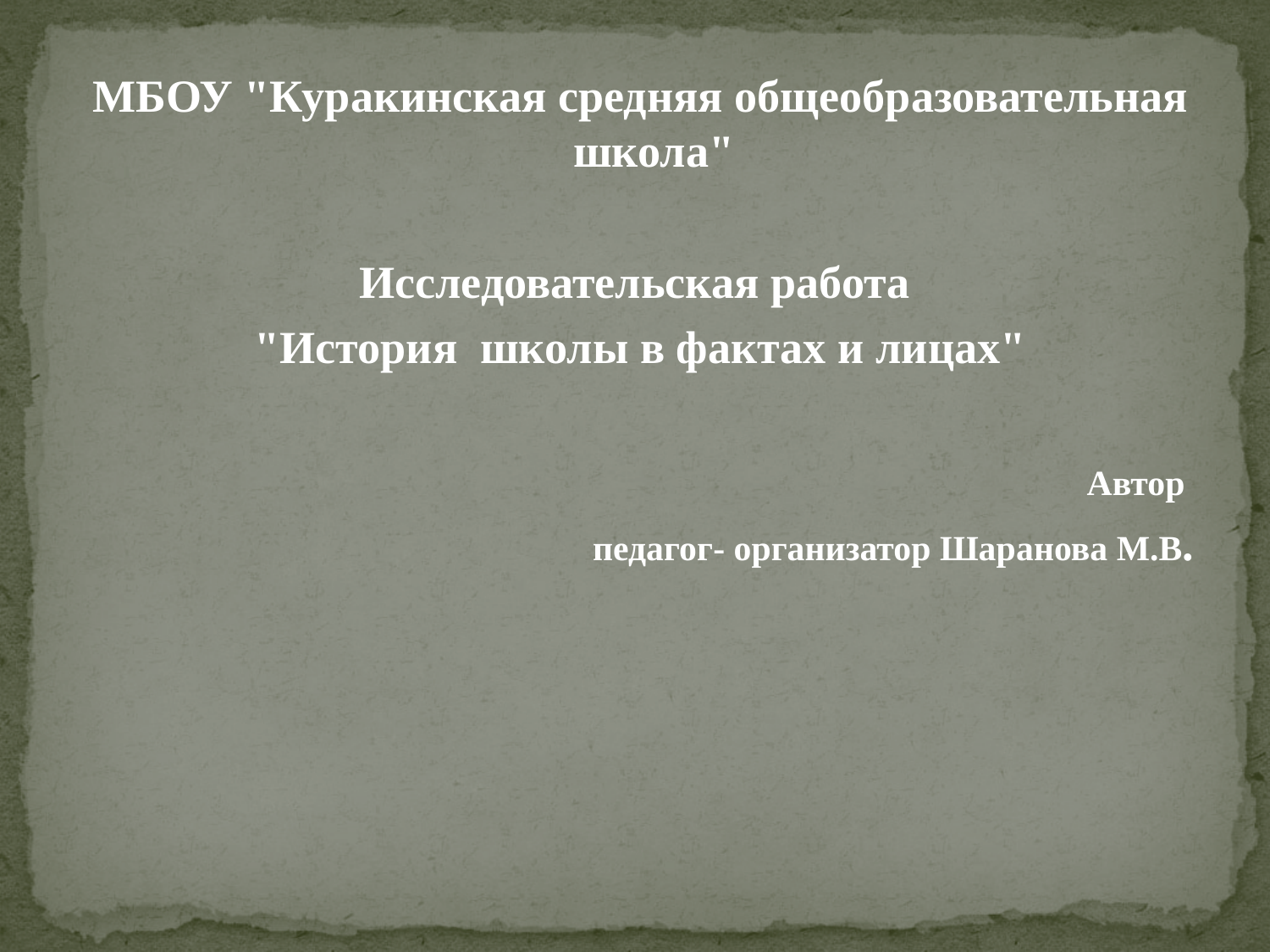

#
 МБОУ "Куракинская средняя общеобразовательная школа"

Исследовательская работа
 "История  школы в фактах и лицах"

 Автор
педагог- организатор Шаранова М.В.